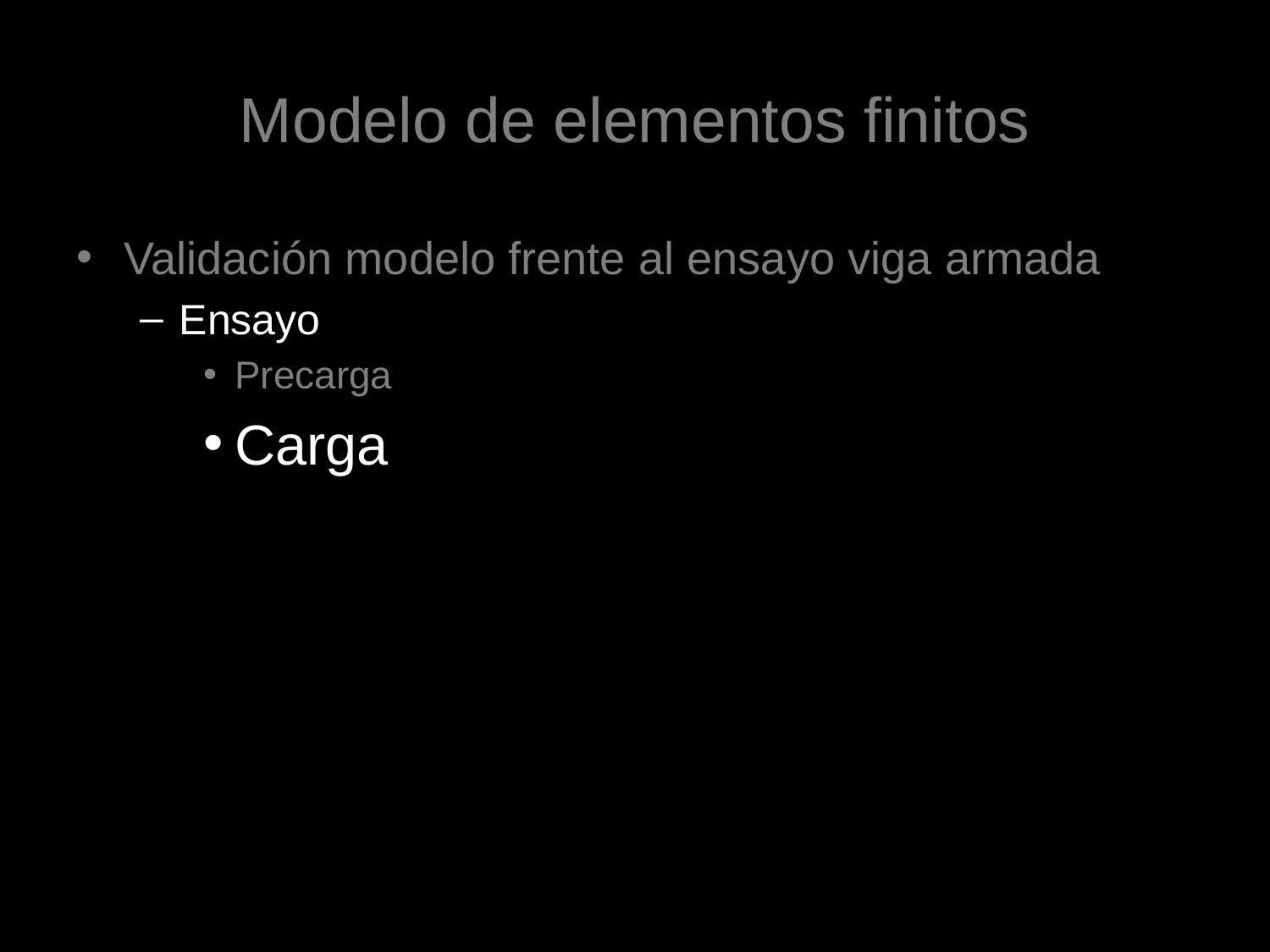

# Modelo de elementos finitos
Validación modelo frente al ensayo viga armada
Ensayo
Precarga
Carga